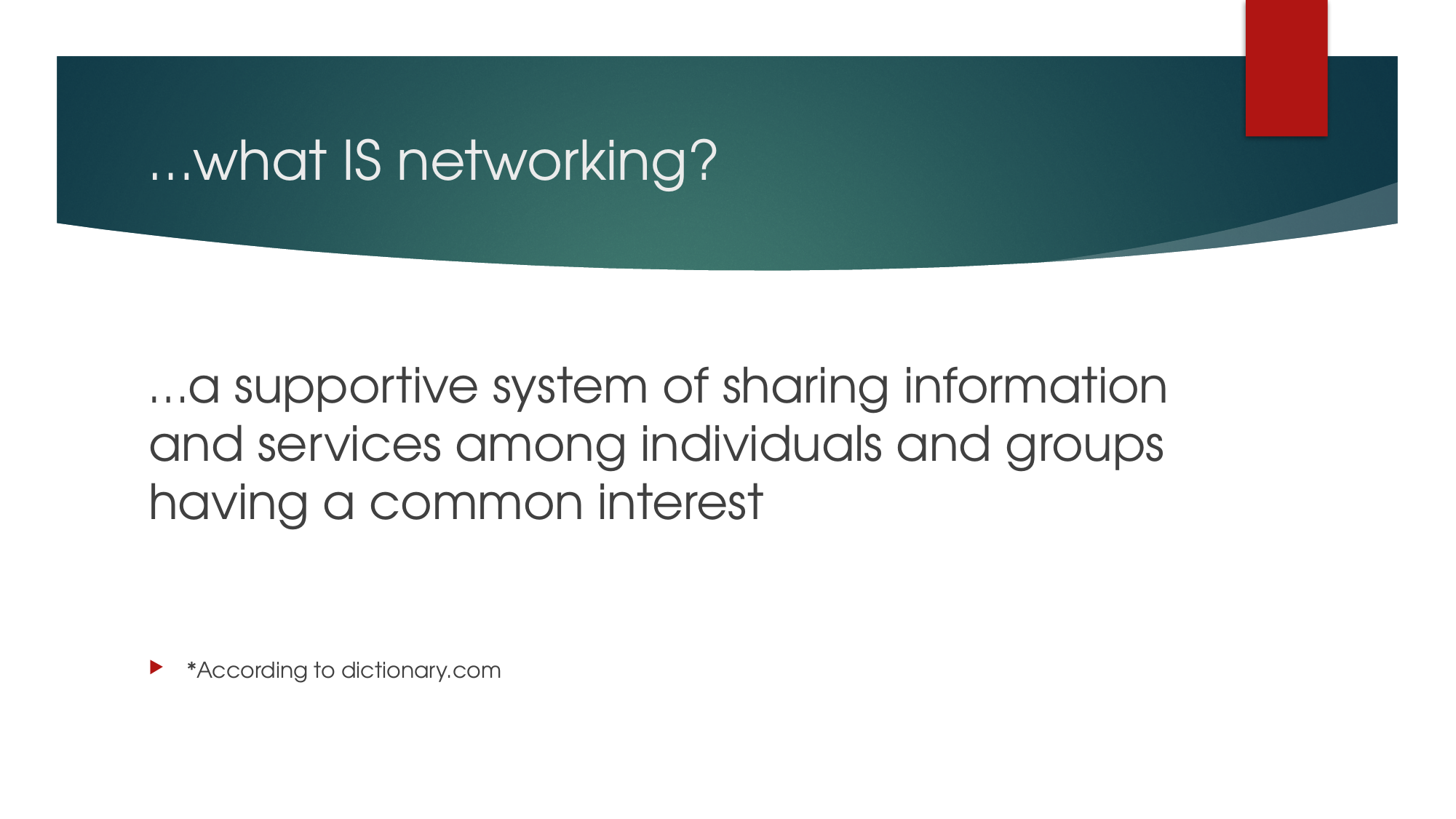

# …what IS networking?

…a supportive system of sharing information and services among individuals and groups having a common interest

*According to dictionary.com